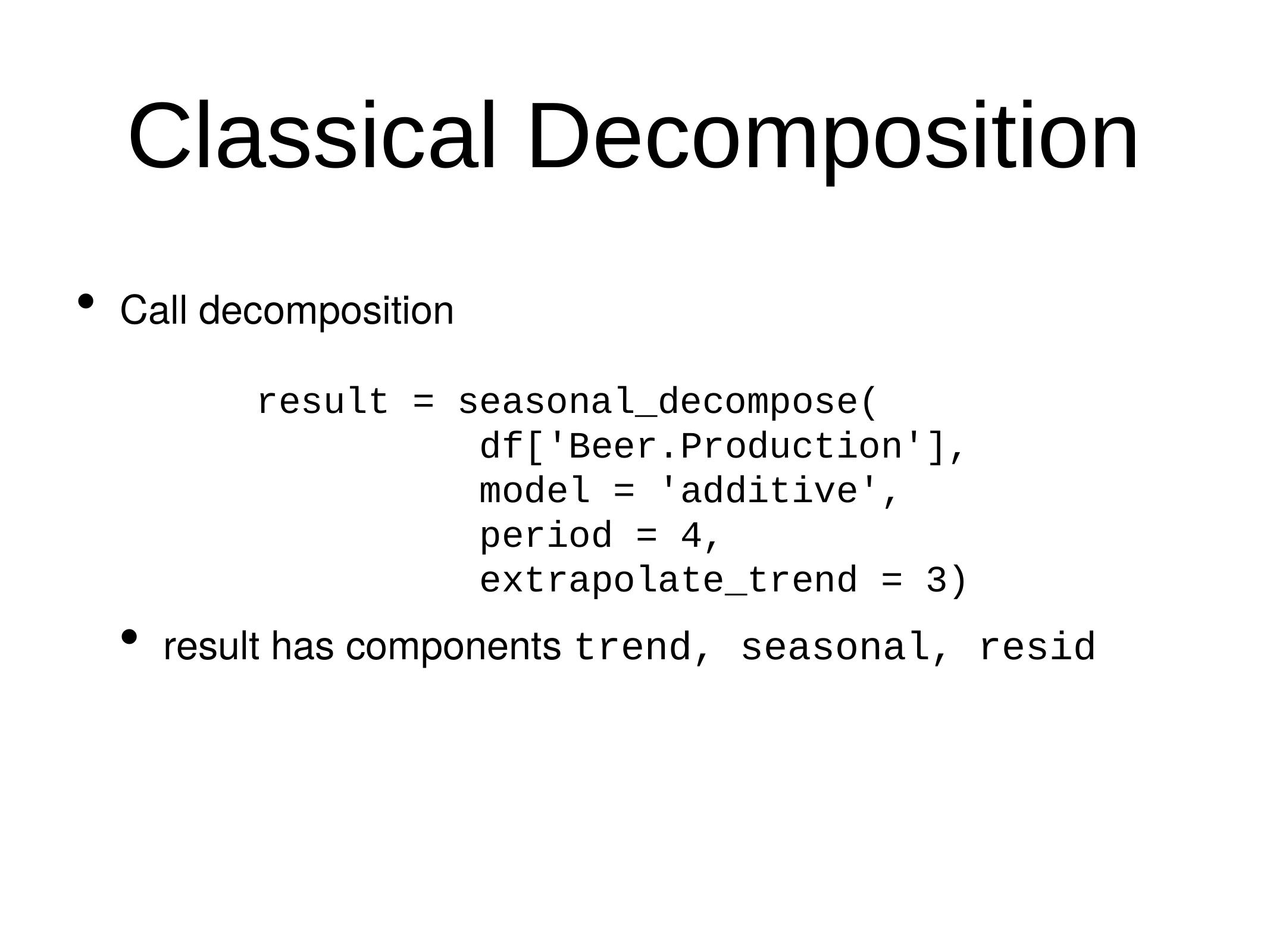

# Classical Decomposition
Call decomposition

result has components trend, seasonal, resid
result = seasonal_decompose(
          df['Beer.Production'],
          model = 'additive',
          period = 4,
          extrapolate_trend = 3)